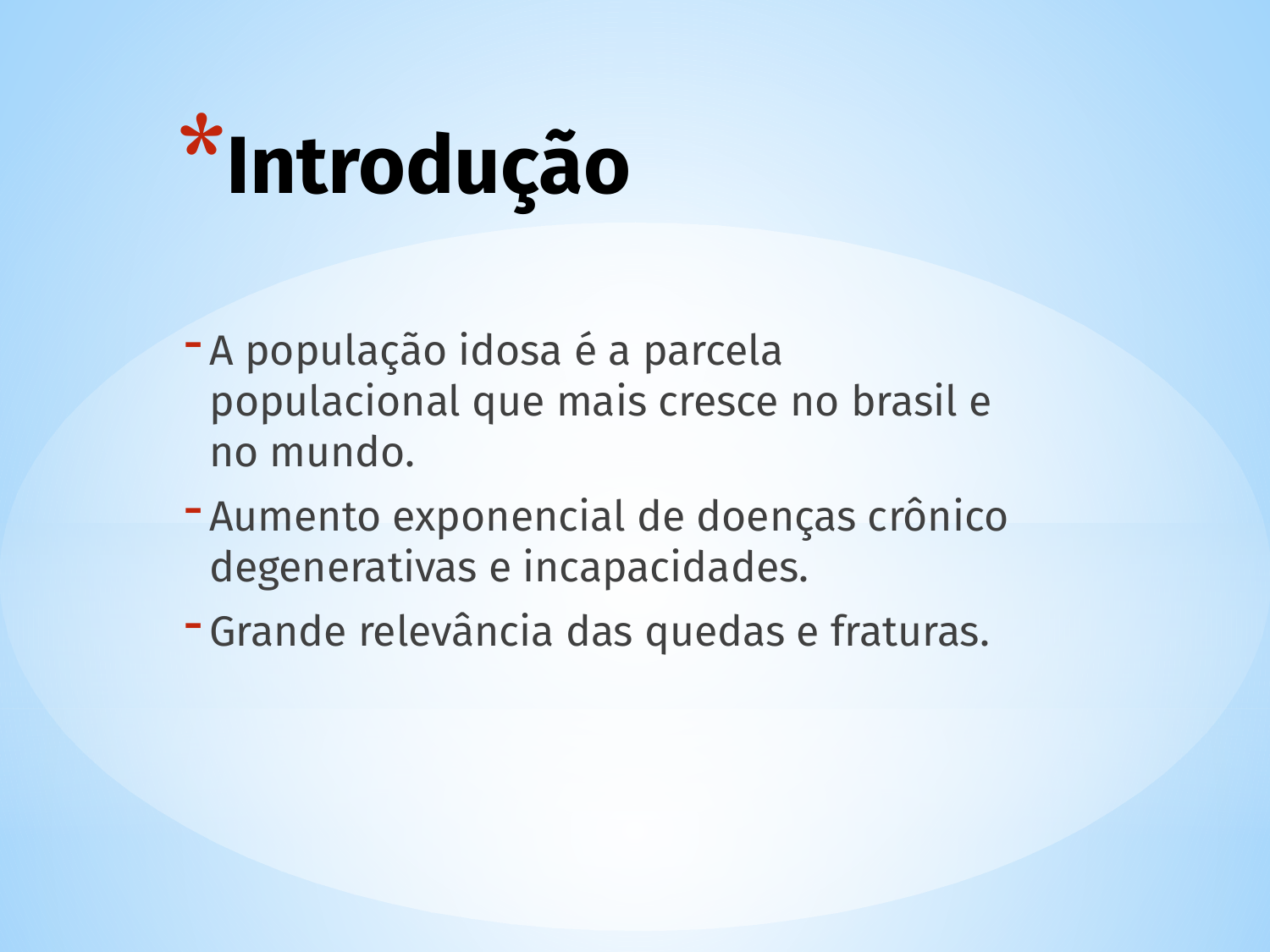

# Introdução
A população idosa é a parcela populacional que mais cresce no brasil e no mundo.
Aumento exponencial de doenças crônico degenerativas e incapacidades.
Grande relevância das quedas e fraturas.